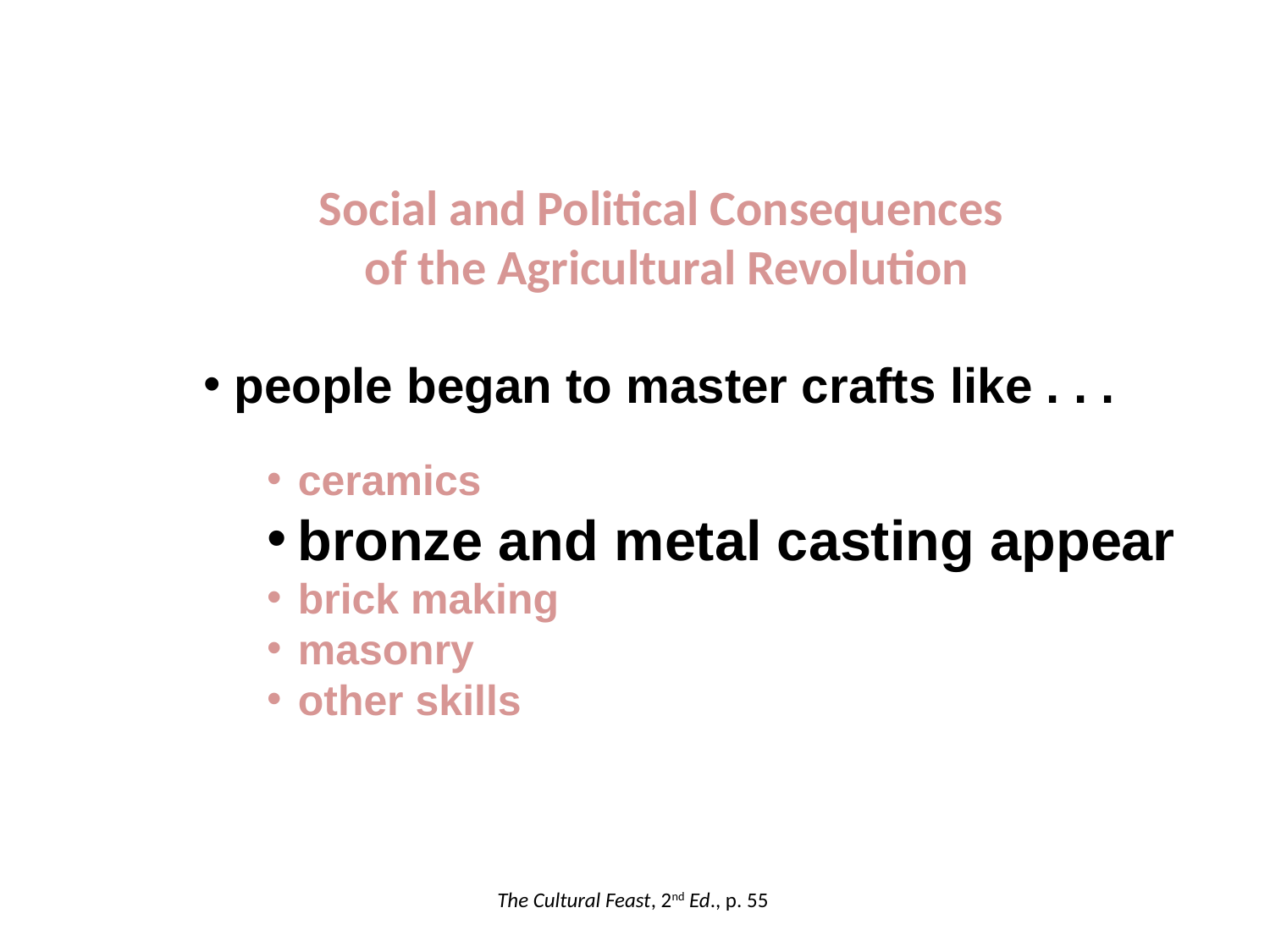

Social and Political Consequences
of the Agricultural Revolution
people began to master crafts like . . .

ceramics
bronze and metal casting appear
brick making
masonry
other skills
The Cultural Feast, 2nd Ed., p. 55